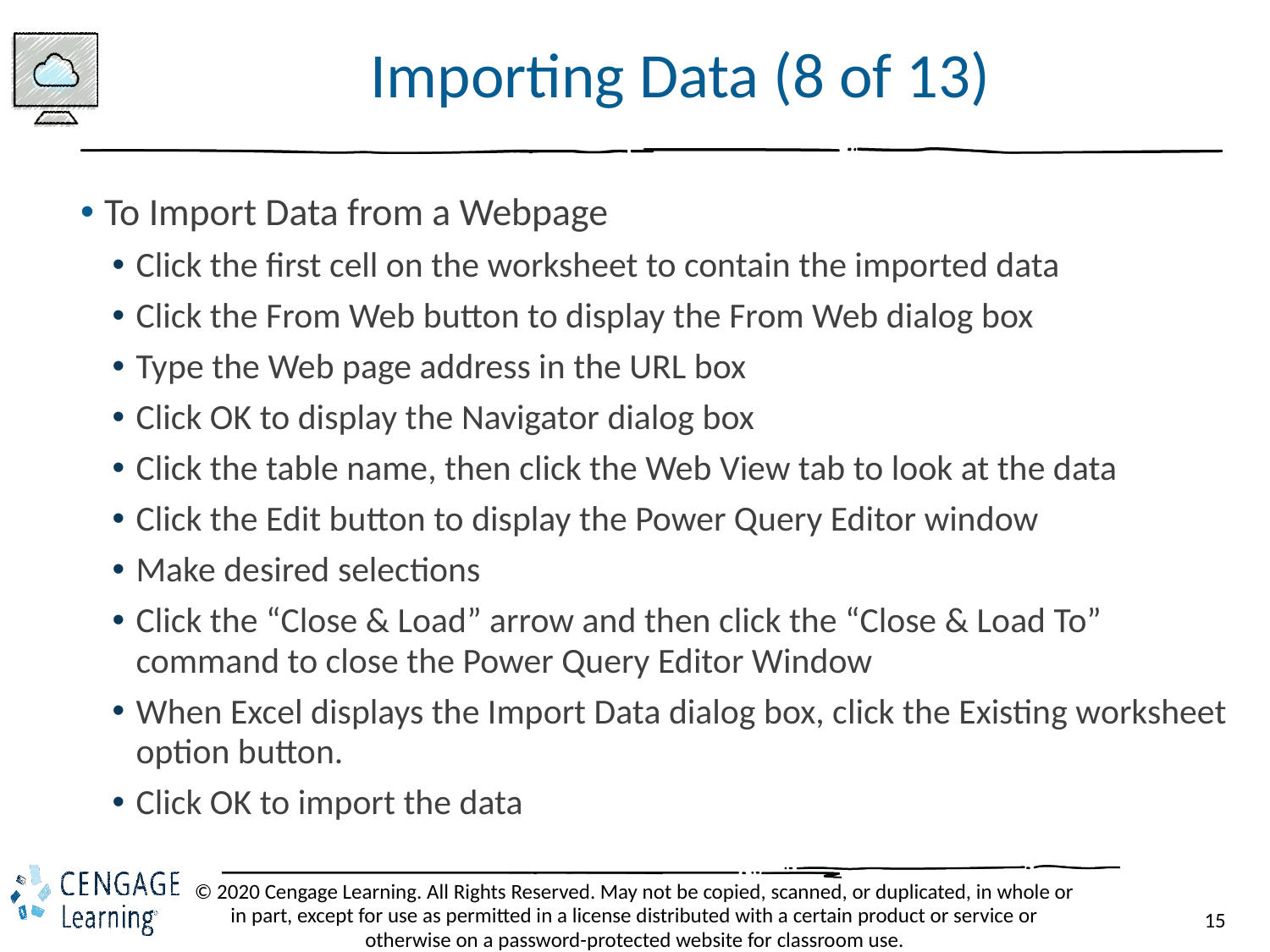

# Importing Data (8 of 13)
To Import Data from a Webpage
Click the first cell on the worksheet to contain the imported data
Click the From Web button to display the From Web dialog box
Type the Web page address in the URL box
Click OK to display the Navigator dialog box
Click the table name, then click the Web View tab to look at the data
Click the Edit button to display the Power Query Editor window
Make desired selections
Click the “Close & Load” arrow and then click the “Close & Load To” command to close the Power Query Editor Window
When Excel displays the Import Data dialog box, click the Existing worksheet option button.
Click OK to import the data